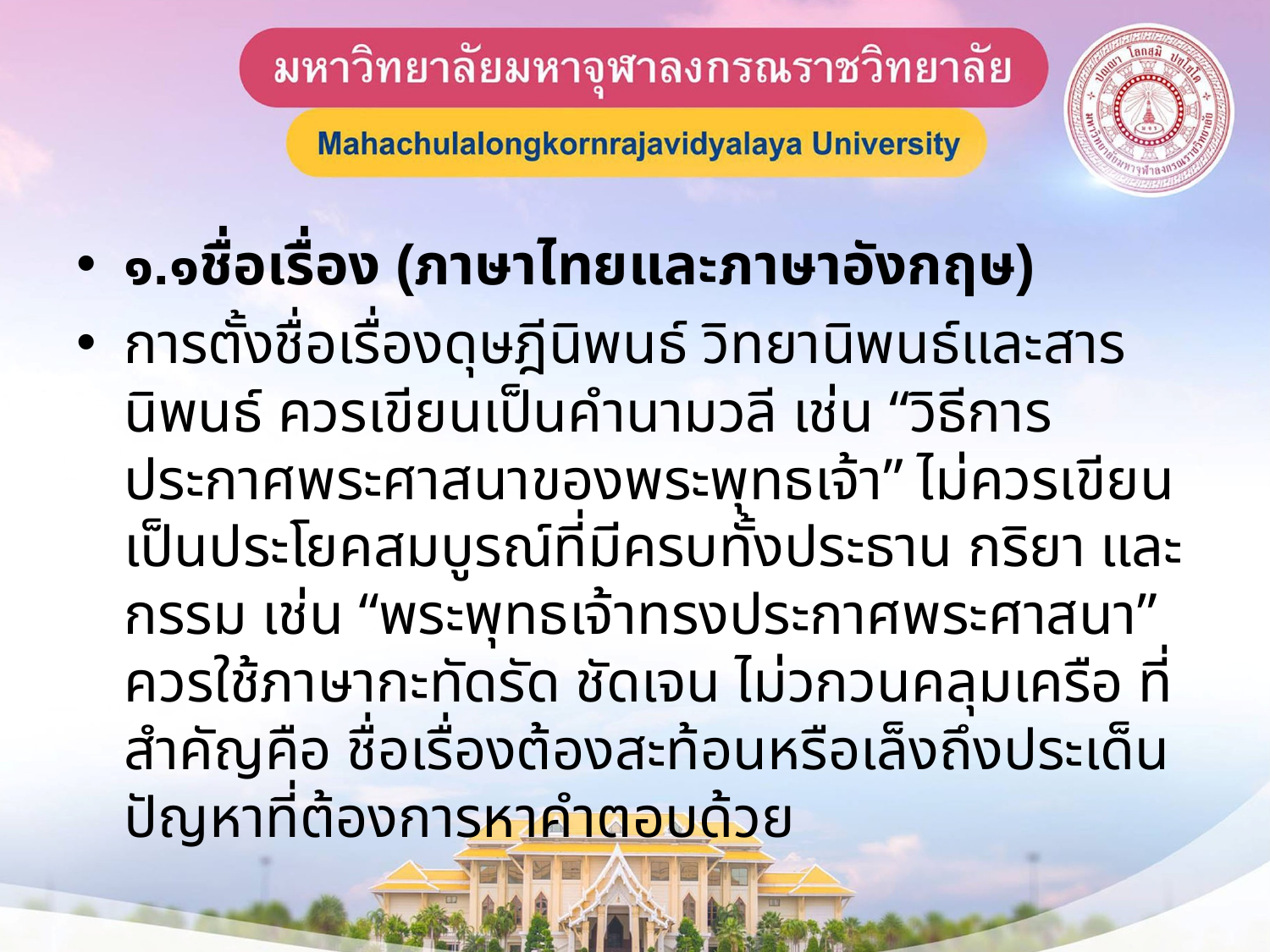

๑.๑ชื่อเรื่อง (ภาษาไทยและภาษาอังกฤษ)
การตั้งชื่อเรื่องดุษฎีนิพนธ์ วิทยานิพนธ์และสารนิพนธ์ ควรเขียนเป็นคำนามวลี เช่น “วิธีการประกาศพระศาสนาของพระพุทธเจ้า” ไม่ควรเขียนเป็นประโยคสมบูรณ์ที่มีครบทั้งประธาน กริยา และกรรม เช่น “พระพุทธเจ้าทรงประกาศพระศาสนา” ควรใช้ภาษากะทัดรัด ชัดเจน ไม่วกวนคลุมเครือ ที่สำคัญคือ ชื่อเรื่องต้องสะท้อนหรือเล็งถึงประเด็นปัญหาที่ต้องการหาคำตอบด้วย